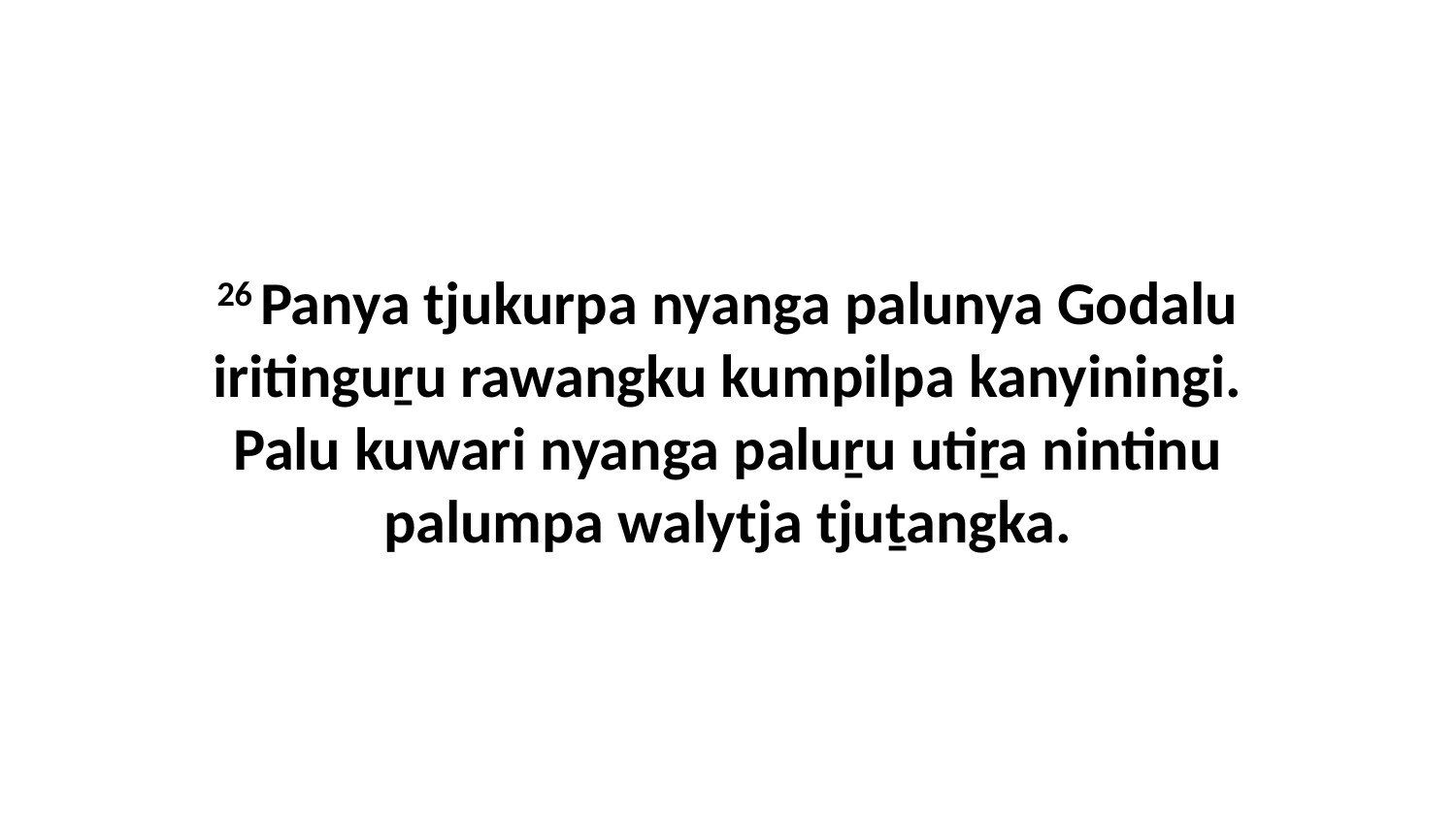

26 Panya tjukurpa nyanga palunya Godalu iritinguṟu rawangku kumpilpa kanyiningi. Palu kuwari nyanga paluṟu utiṟa nintinu palumpa walytja tjuṯangka.